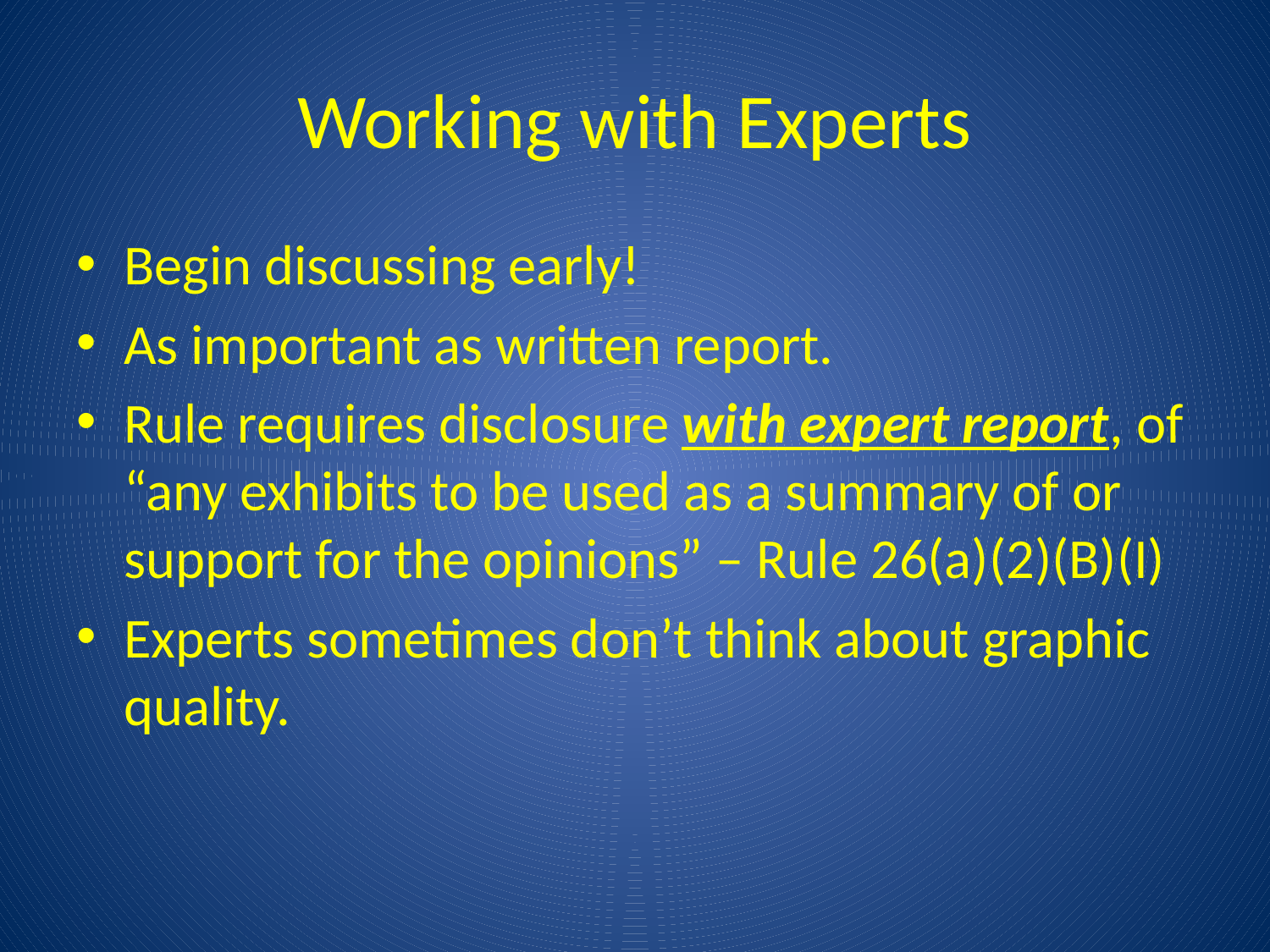

# Working with Experts
Begin discussing early!
As important as written report.
Rule requires disclosure with expert report, of “any exhibits to be used as a summary of or support for the opinions” – Rule 26(a)(2)(B)(I)
Experts sometimes don’t think about graphic quality.